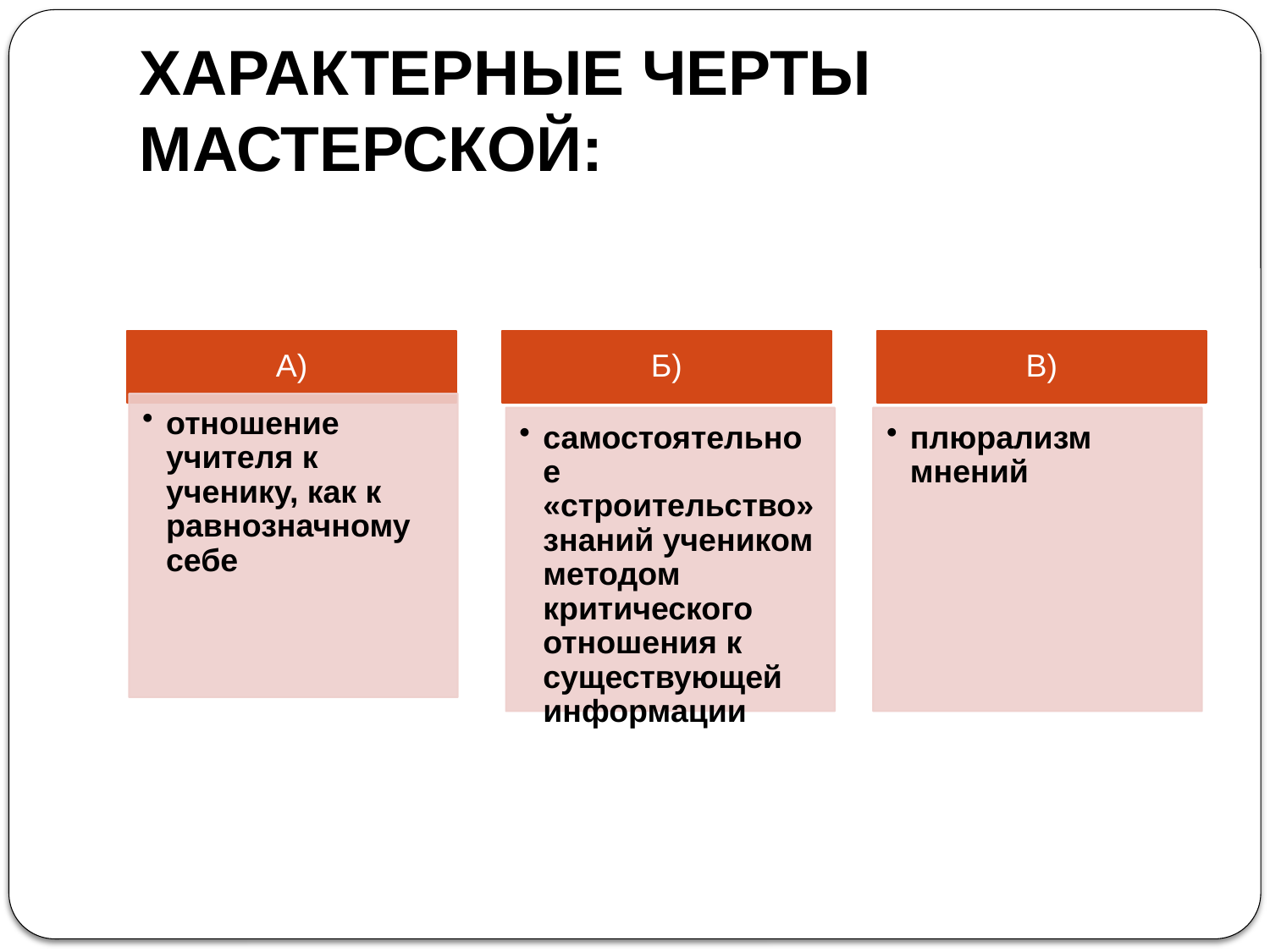

# ХАРАКТЕРНЫЕ ЧЕРТЫ МАСТЕРСКОЙ:
А)
отношение учителя к ученику, как к равнозначному себе
Б)
самостоятельное «строительство» знаний учеником методом критического отношения к существующей информации
В)
плюрализм мнений